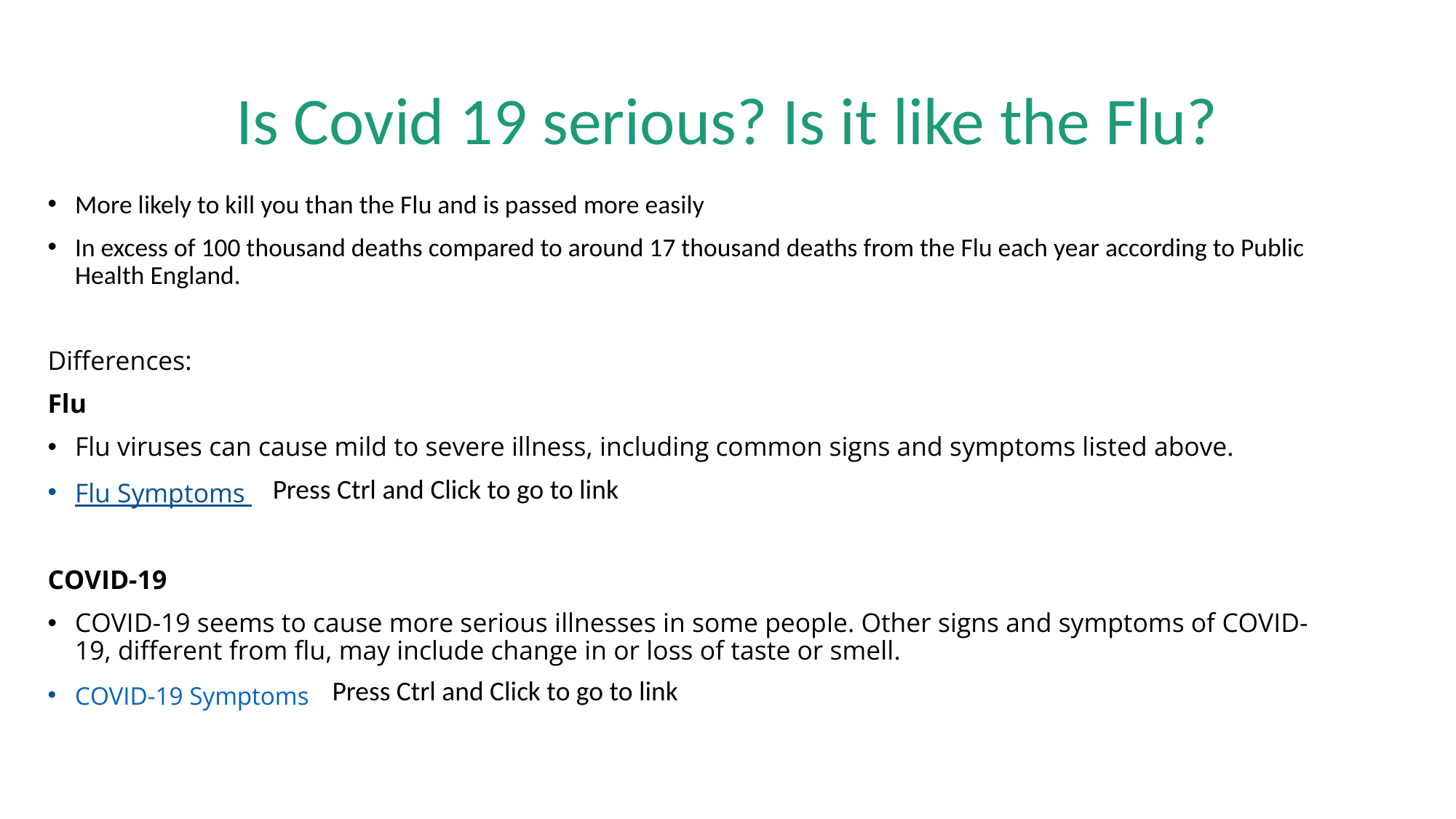

# Is Covid 19 serious? Is it like the Flu?
More likely to kill you than the Flu and is passed more easily
In excess of 100 thousand deaths compared to around 17 thousand deaths from the Flu each year according to Public Health England.

Differences:
Flu
Flu viruses can cause mild to severe illness, including common signs and symptoms listed above.
Flu Symptoms

COVID-19
COVID-19 seems to cause more serious illnesses in some people. Other signs and symptoms of COVID-19, different from flu, may include change in or loss of taste or smell.
COVID-19 Symptoms

Press Ctrl and Click to go to link
Press Ctrl and Click to go to link